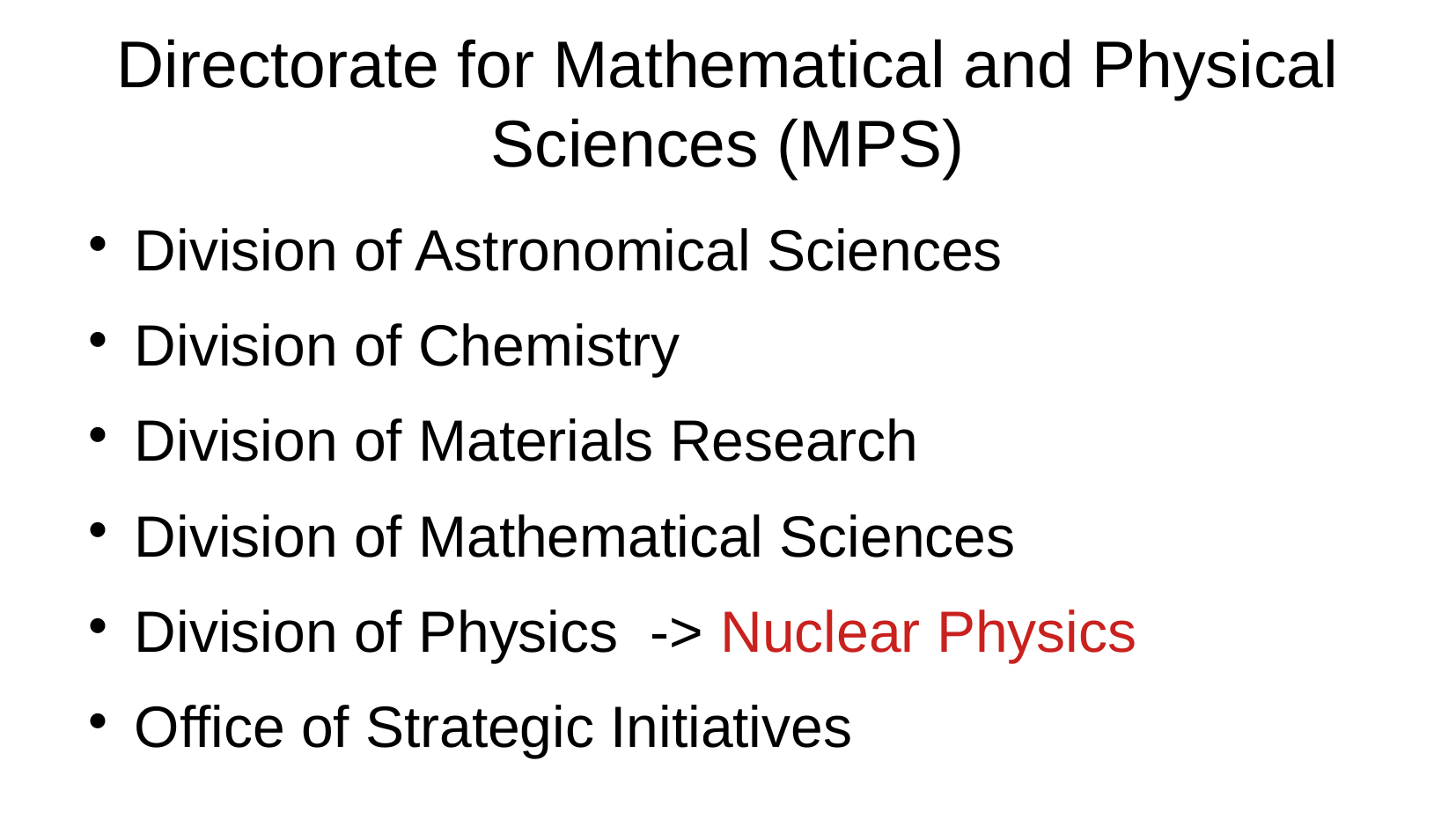

Directorate for Mathematical and Physical Sciences (MPS)
Division of Astronomical Sciences
Division of Chemistry
Division of Materials Research
Division of Mathematical Sciences
Division of Physics  -> Nuclear Physics
Office of Strategic Initiatives